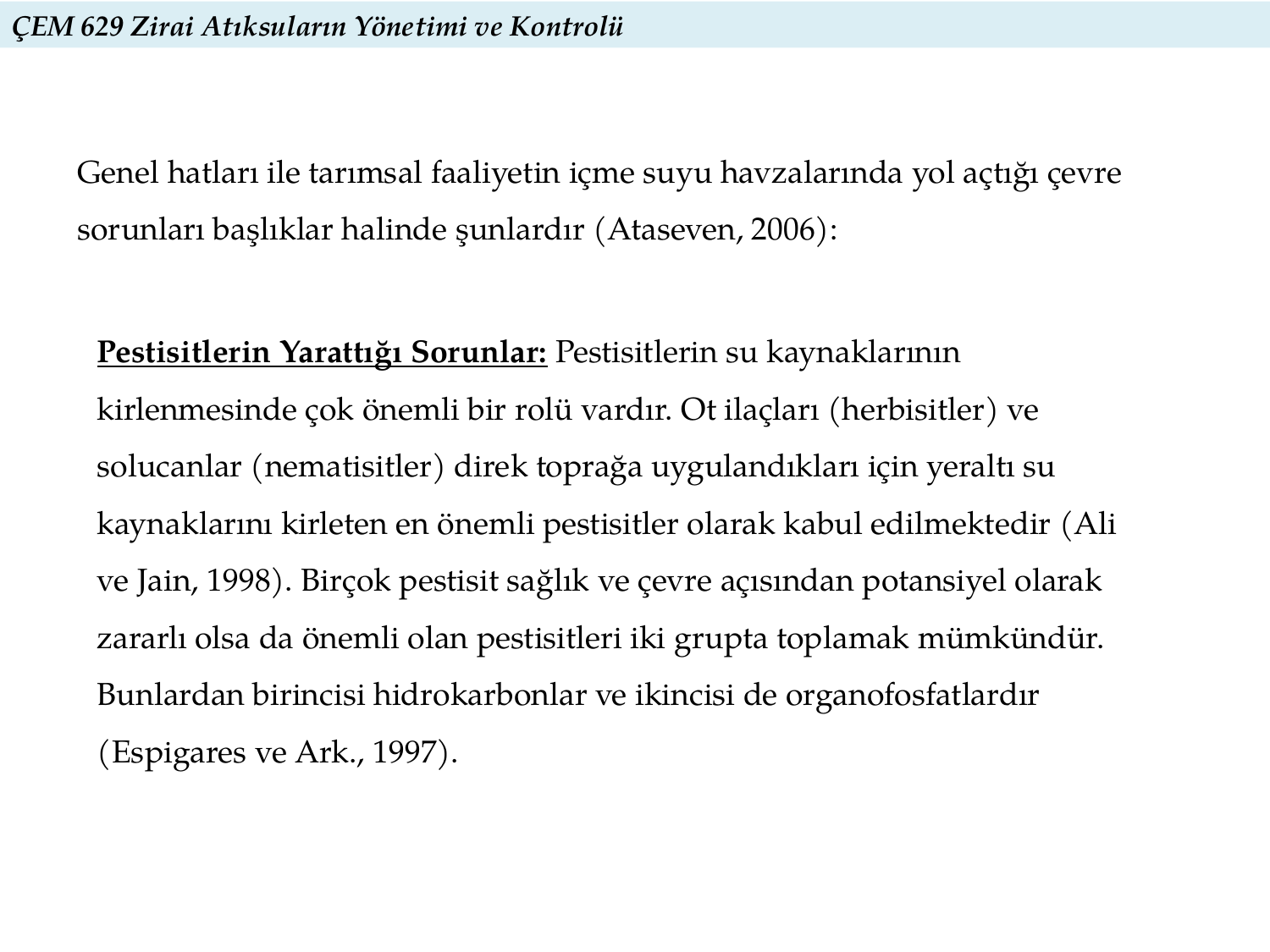

ÇEM 629 Zirai Atıksuların Yönetimi ve Kontrolü
Genel hatları ile tarımsal faaliyetin içme suyu havzalarında yol açtığı çevre sorunları başlıklar halinde şunlardır (Ataseven, 2006):
Pestisitlerin Yarattığı Sorunlar: Pestisitlerin su kaynaklarının kirlenmesinde çok önemli bir rolü vardır. Ot ilaçları (herbisitler) ve solucanlar (nematisitler) direk toprağa uygulandıkları için yeraltı su kaynaklarını kirleten en önemli pestisitler olarak kabul edilmektedir (Ali ve Jain, 1998). Birçok pestisit sağlık ve çevre açısından potansiyel olarak zararlı olsa da önemli olan pestisitleri iki grupta toplamak mümkündür. Bunlardan birincisi hidrokarbonlar ve ikincisi de organofosfatlardır (Espigares ve Ark., 1997).